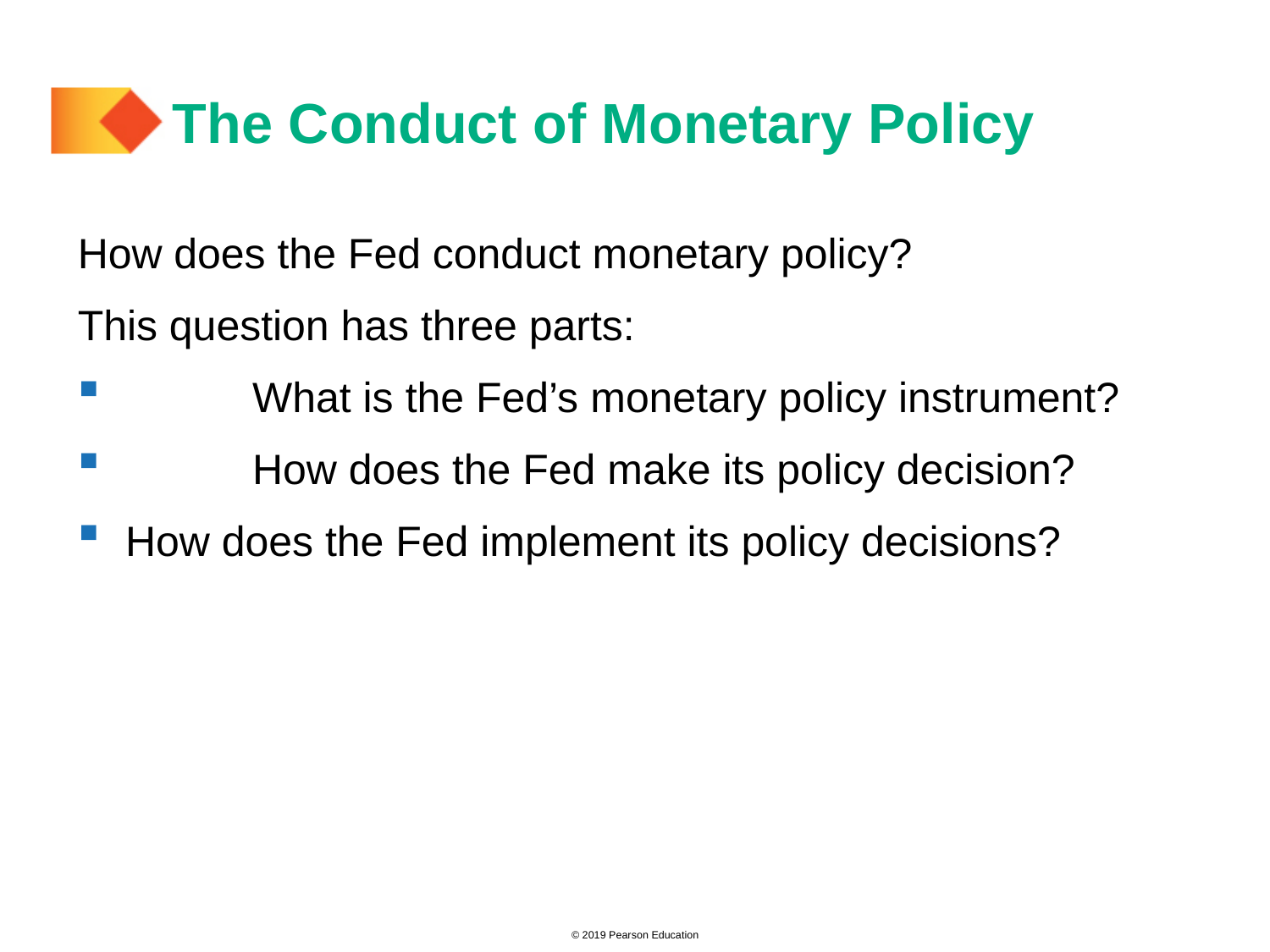

# The Conduct of Monetary Policy
How does the Fed conduct monetary policy?
This question has three parts:
	What is the Fed’s monetary policy instrument?
	How does the Fed make its policy decision?
How does the Fed implement its policy decisions?